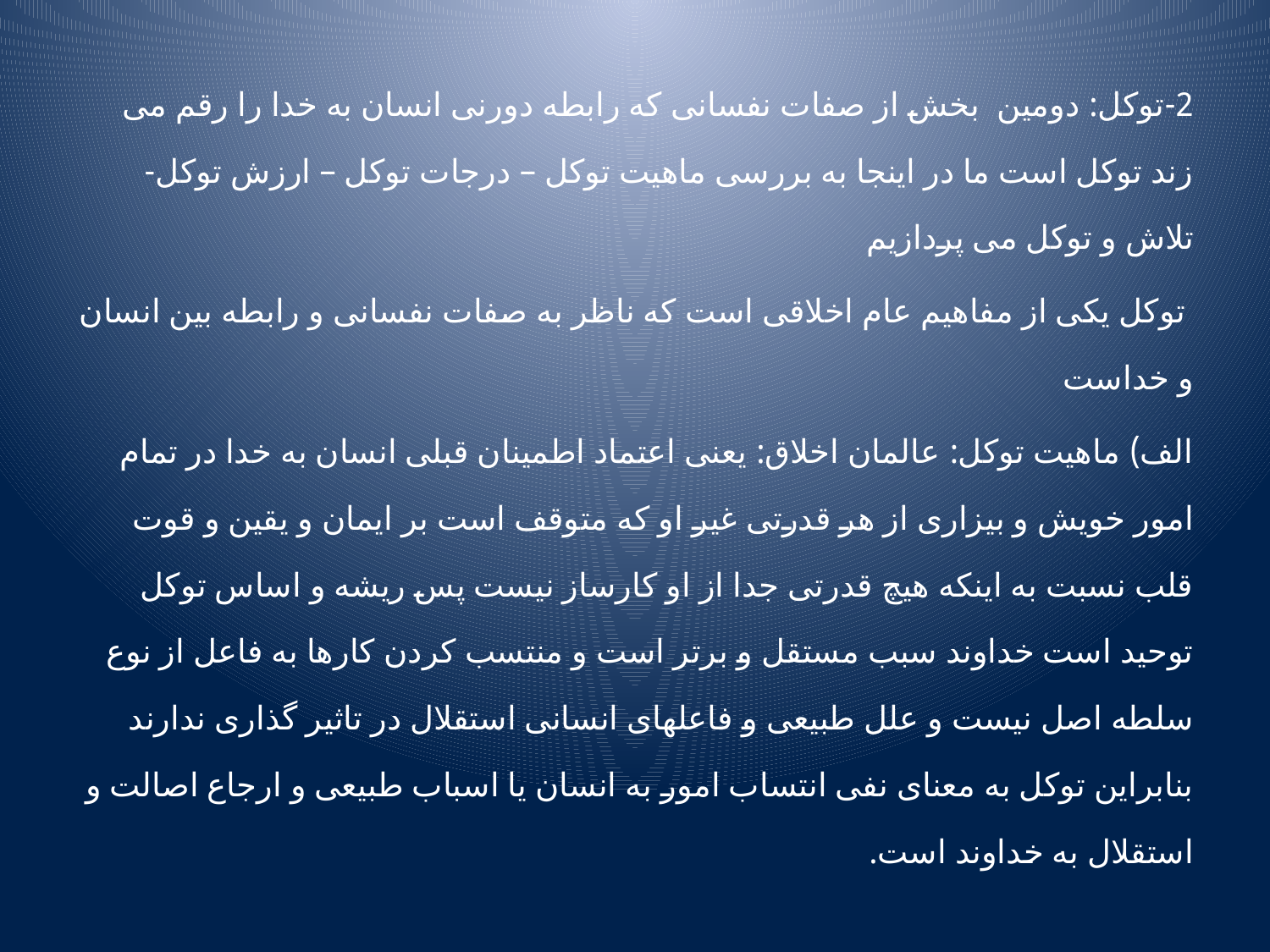

2-توکل: دومین  بخش از صفات نفسانی که رابطه دورنی انسان به خدا را رقم می زند توکل است ما در اینجا به بررسی ماهیت توکل – درجات توکل – ارزش توکل- تلاش و توکل می پردازیم
 توکل یکی از مفاهیم عام اخلاقی است که ناظر به صفات نفسانی و رابطه بین انسان و خداست
الف) ماهیت توکل: عالمان اخلاق: یعنی اعتماد اطمینان قبلی انسان به خدا در تمام امور خویش و بیزاری از هر قدرتی غیر او که متوقف است بر ایمان و یقین و قوت قلب نسبت به اینکه هیچ قدرتی جدا از او کارساز نیست پس ریشه و اساس توکل توحید است خداوند سبب مستقل و برتر است و منتسب کردن کارها به فاعل از نوع سلطه اصل نیست و علل طبیعی و فاعلهای انسانی استقلال در تاثیر گذاری ندارند بنابراین توکل به معنای نفی انتساب امور به انسان یا اسباب طبیعی و ارجاع اصالت و استقلال به خداوند است.